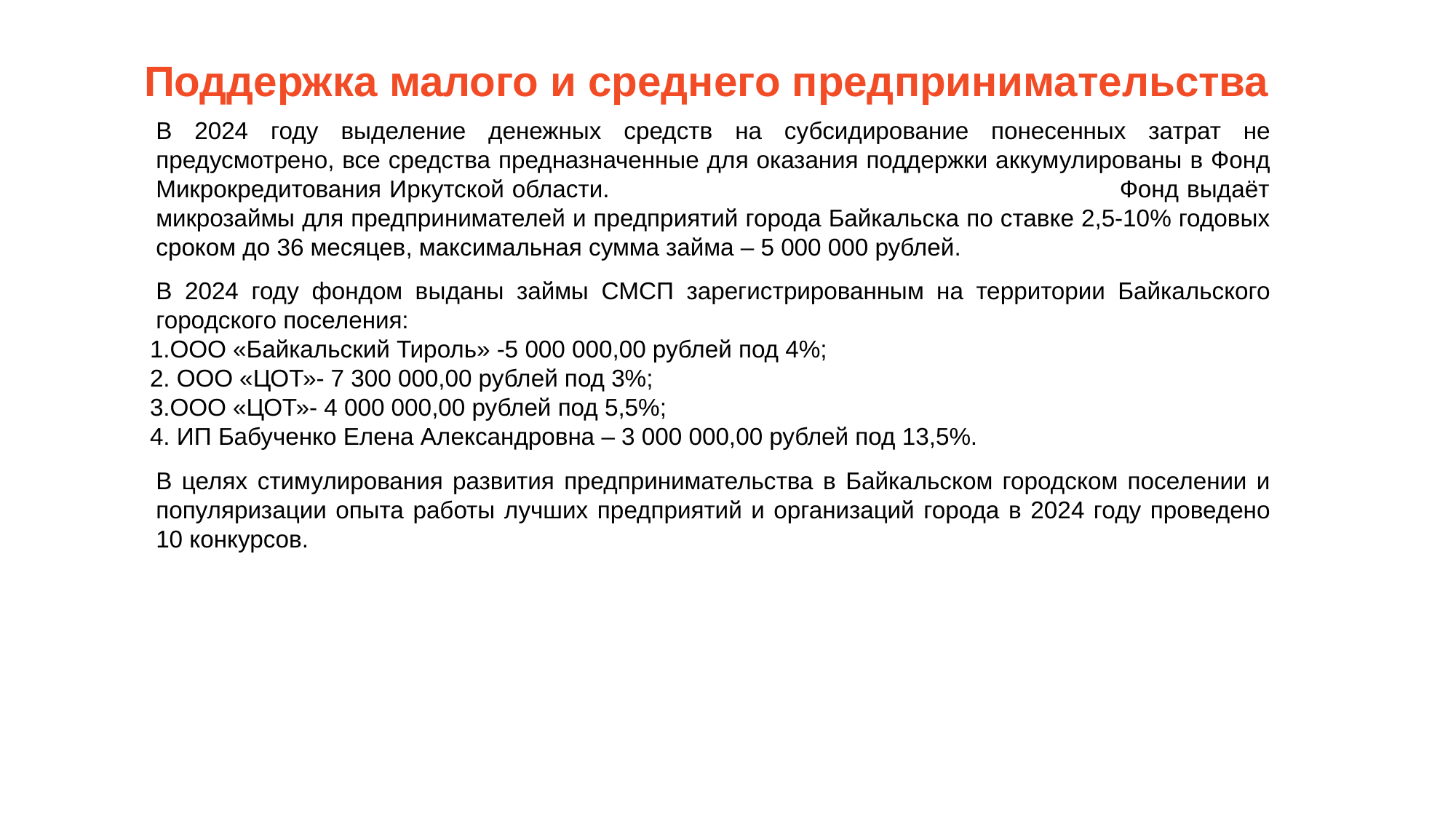

Поддержка малого и среднего предпринимательства
В 2024 году выделение денежных средств на субсидирование понесенных затрат не предусмотрено, все средства предназначенные для оказания поддержки аккумулированы в Фонд Микрокредитования Иркутской области.                                                               Фонд выдаёт микрозаймы для предпринимателей и предприятий города Байкальска по ставке 2,5-10% годовых сроком до 36 месяцев, максимальная сумма займа – 5 000 000 рублей.
В 2024 году фондом выданы займы СМСП зарегистрированным на территории Байкальского городского поселения:
1.ООО «Байкальский Тироль» -5 000 000,00 рублей под 4%;
2. ООО «ЦОТ»- 7 300 000,00 рублей под 3%;
3.ООО «ЦОТ»- 4 000 000,00 рублей под 5,5%;
4. ИП Бабученко Елена Александровна – 3 000 000,00 рублей под 13,5%.
В целях стимулирования развития предпринимательства в Байкальском городском поселении и популяризации опыта работы лучших предприятий и организаций города в 2024 году проведено 10 конкурсов.